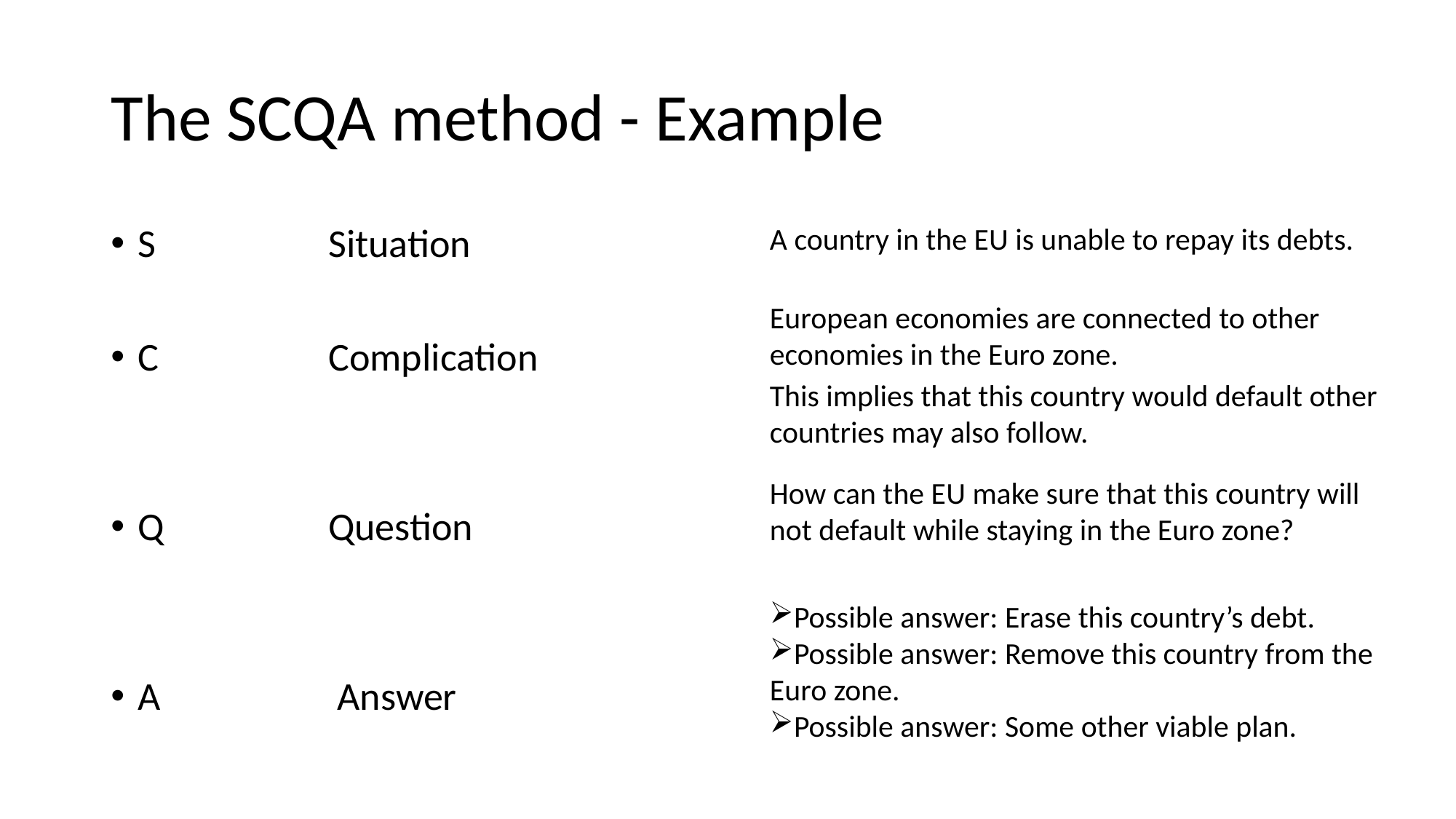

# The SCQA method - Example
A country in the EU is unable to repay its debts.
S 		          Situation

C		          Complication

Q		          Question

A		           Answer
European economies are connected to other economies in the Euro zone.
This implies that this country would default other countries may also follow.
How can the EU make sure that this country will not default while staying in the Euro zone?
Possible answer: Erase this country’s debt.
Possible answer: Remove this country from the Euro zone.
Possible answer: Some other viable plan.